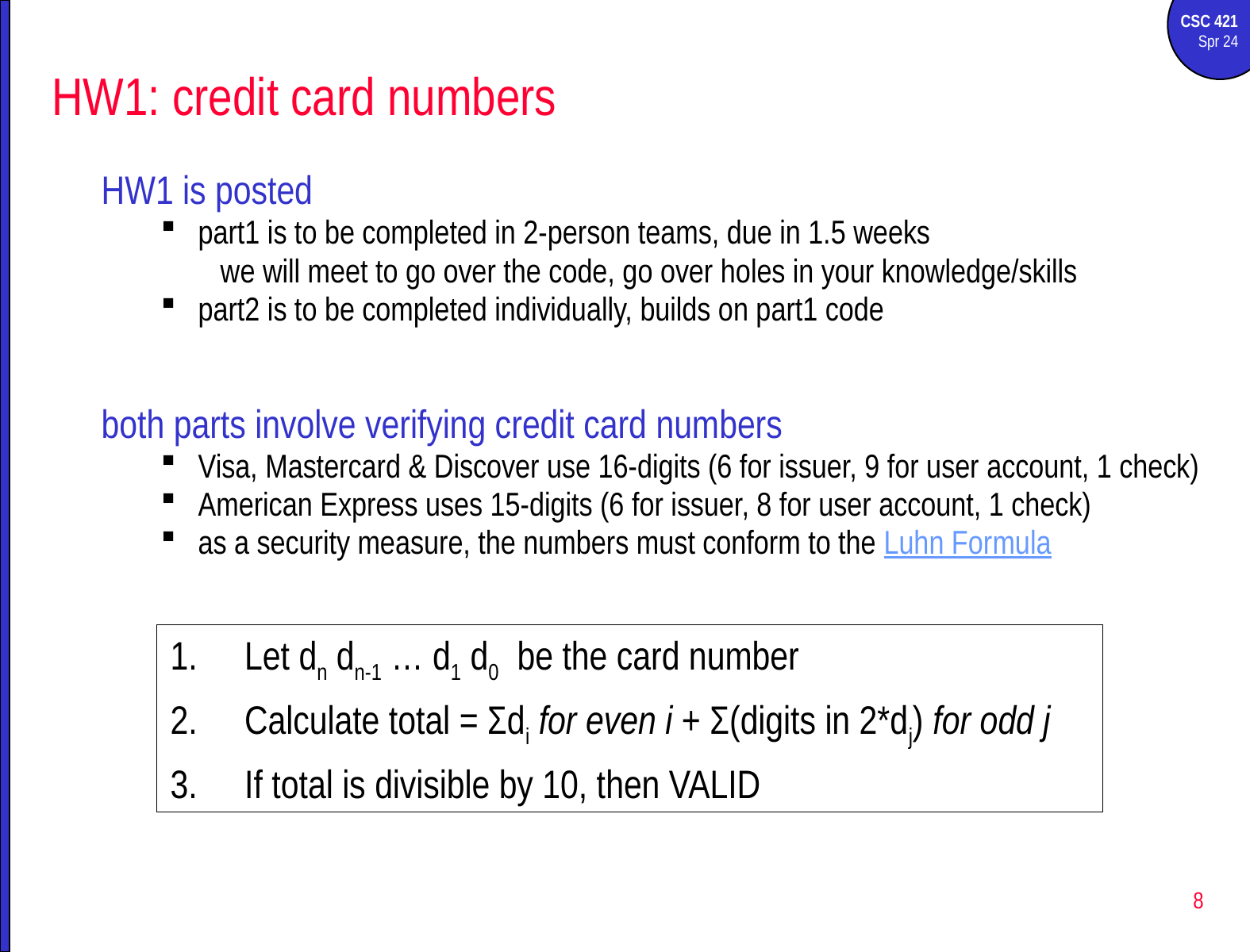

# HW1: credit card numbers
HW1 is posted
part1 is to be completed in 2-person teams, due in 1.5 weeks
we will meet to go over the code, go over holes in your knowledge/skills
part2 is to be completed individually, builds on part1 code

both parts involve verifying credit card numbers
Visa, Mastercard & Discover use 16-digits (6 for issuer, 9 for user account, 1 check)
American Express uses 15-digits (6 for issuer, 8 for user account, 1 check)
as a security measure, the numbers must conform to the Luhn Formula

Let dn dn-1 … d1 d0  be the card number
Calculate total = Σdi for even i + Σ(digits in 2*dj) for odd j
If total is divisible by 10, then VALID
8